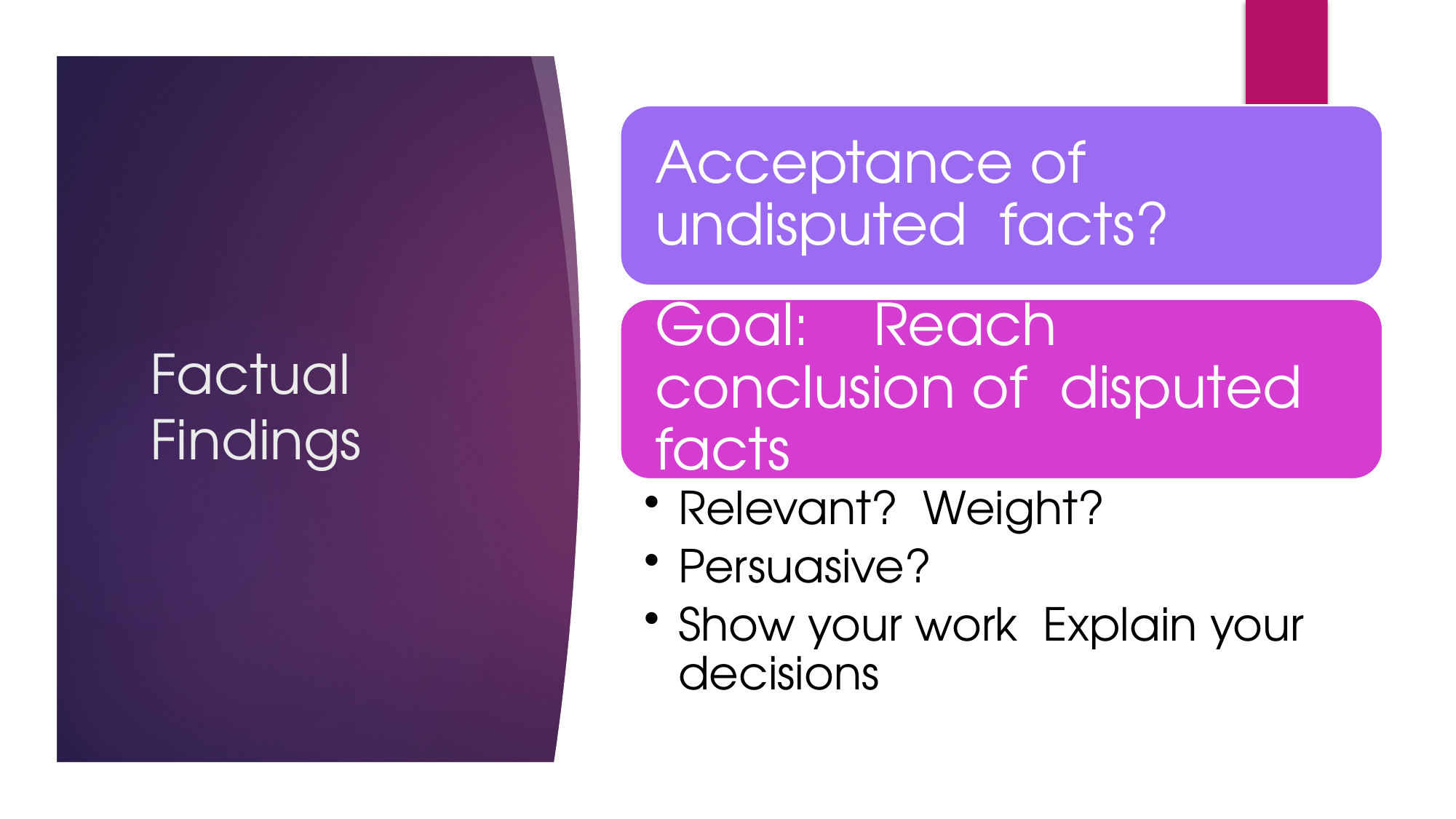

Acceptance of undisputed  facts?
Goal:	Reach conclusion of  disputed facts
Relevant?  Weight?
Persuasive?
Show your work  Explain your decisions
# Factual Findings